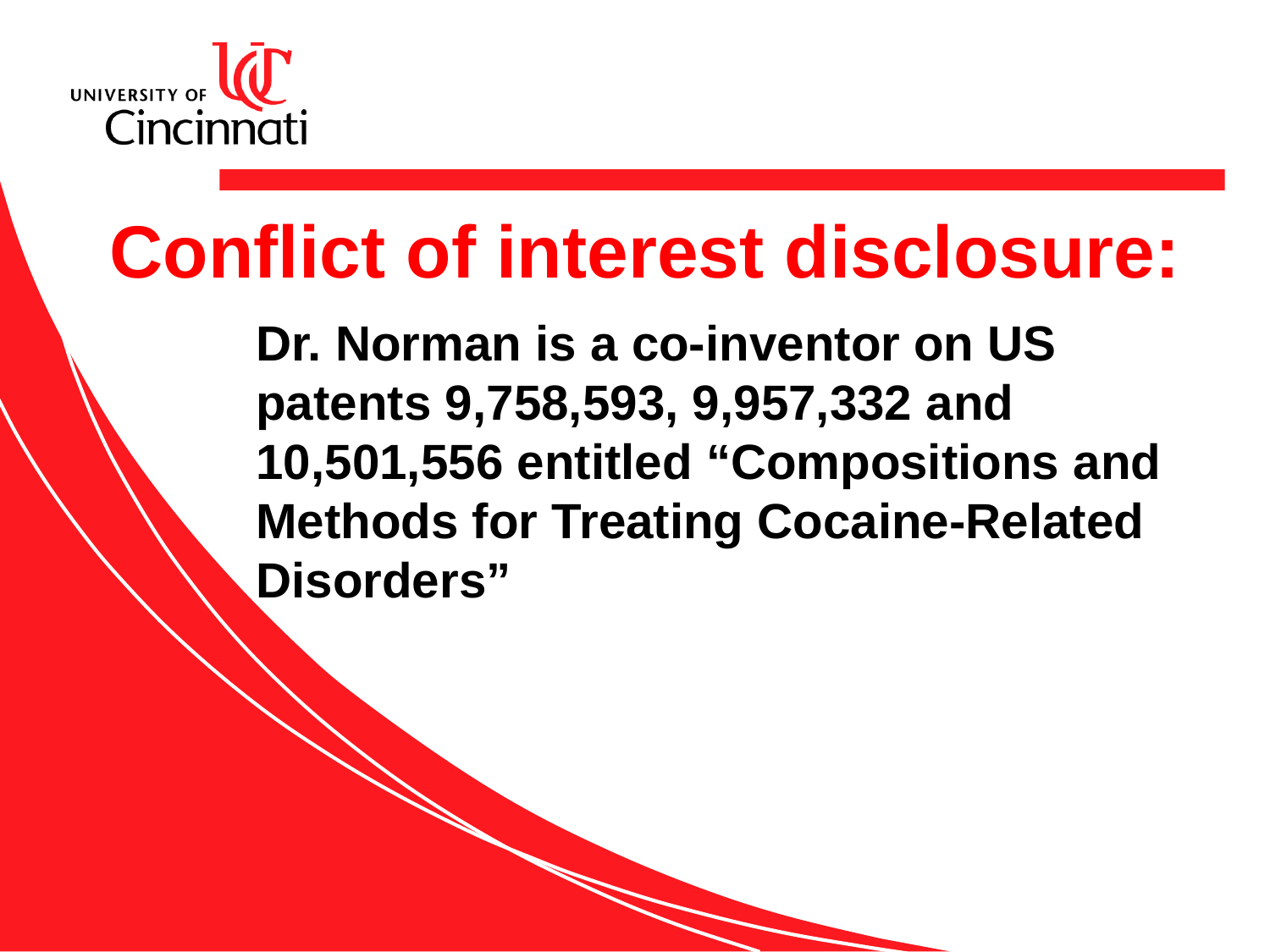

# Conflict of interest disclosure:
Dr. Norman is a co-inventor on US patents 9,758,593, 9,957,332 and 10,501,556 entitled “Compositions and Methods for Treating Cocaine-Related Disorders”